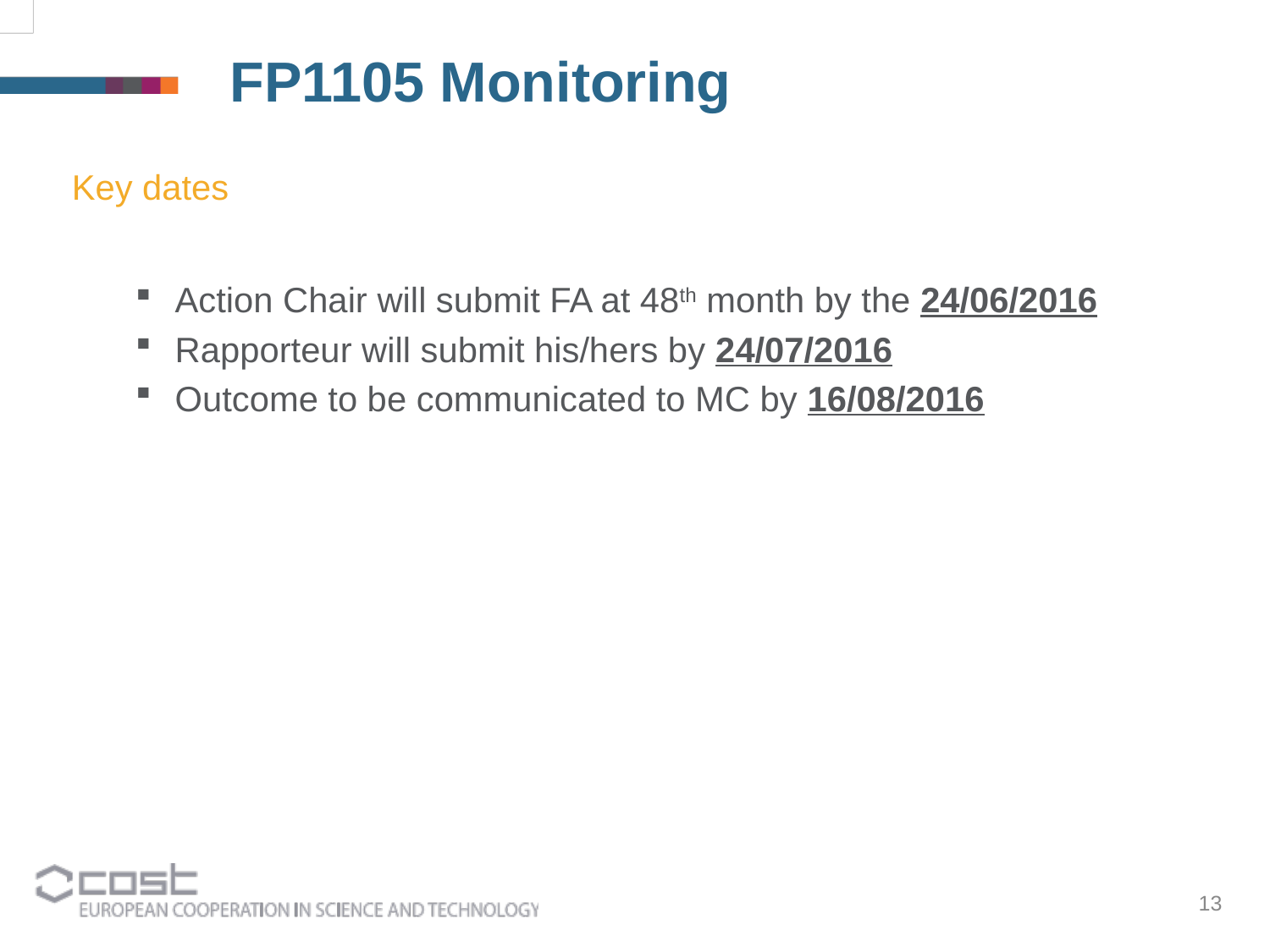

FP1105 Monitoring
Key dates

Action Chair will submit FA at 48th month by the 24/06/2016
Rapporteur will submit his/hers by 24/07/2016
Outcome to be communicated to MC by 16/08/2016

13